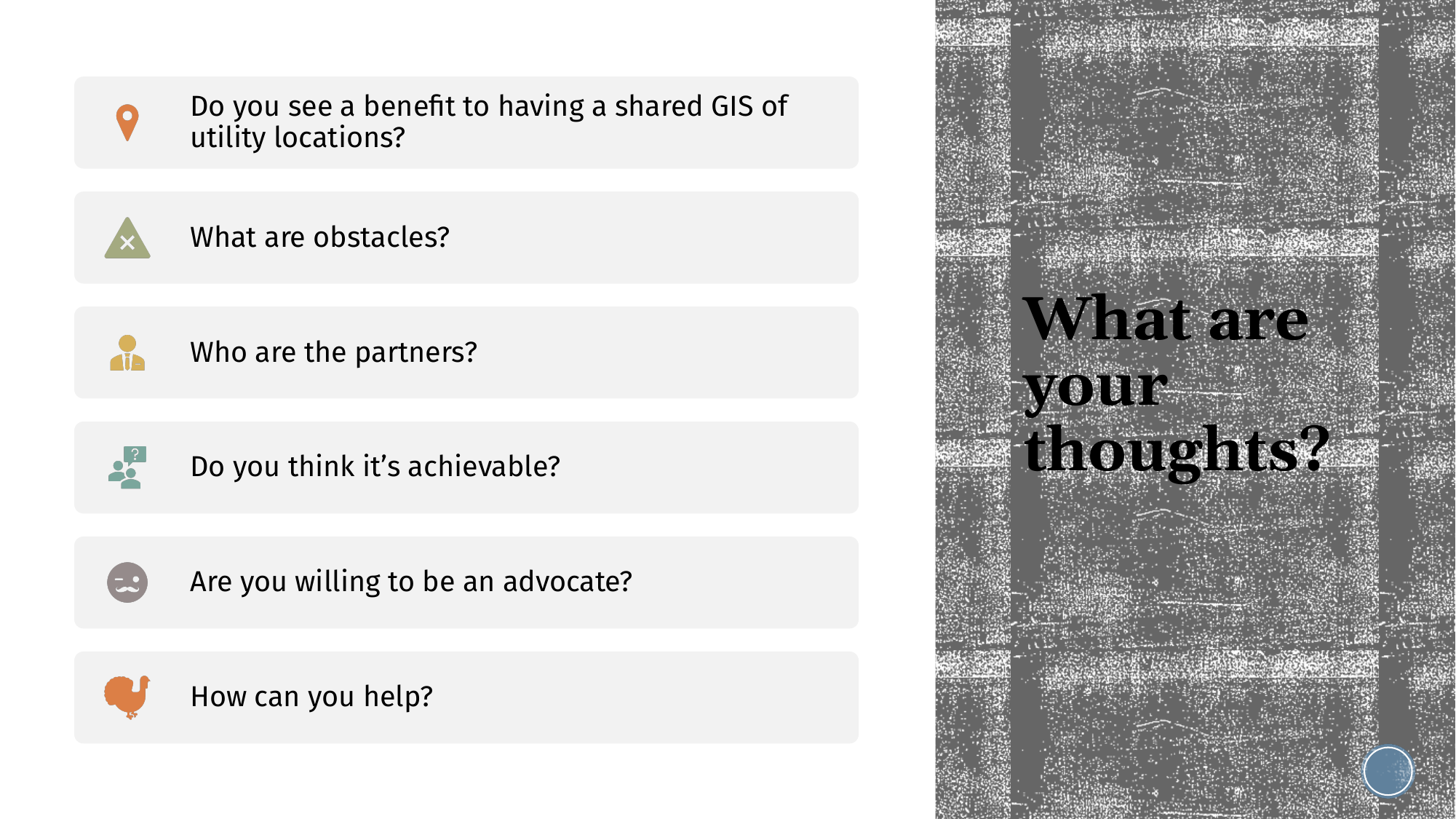

Do you see a benefit to having a shared GIS of utility locations?
What are obstacles?
Who are the partners?
Do you think it’s achievable?
Are you willing to be an advocate?
How can you help?
# What are your thoughts?